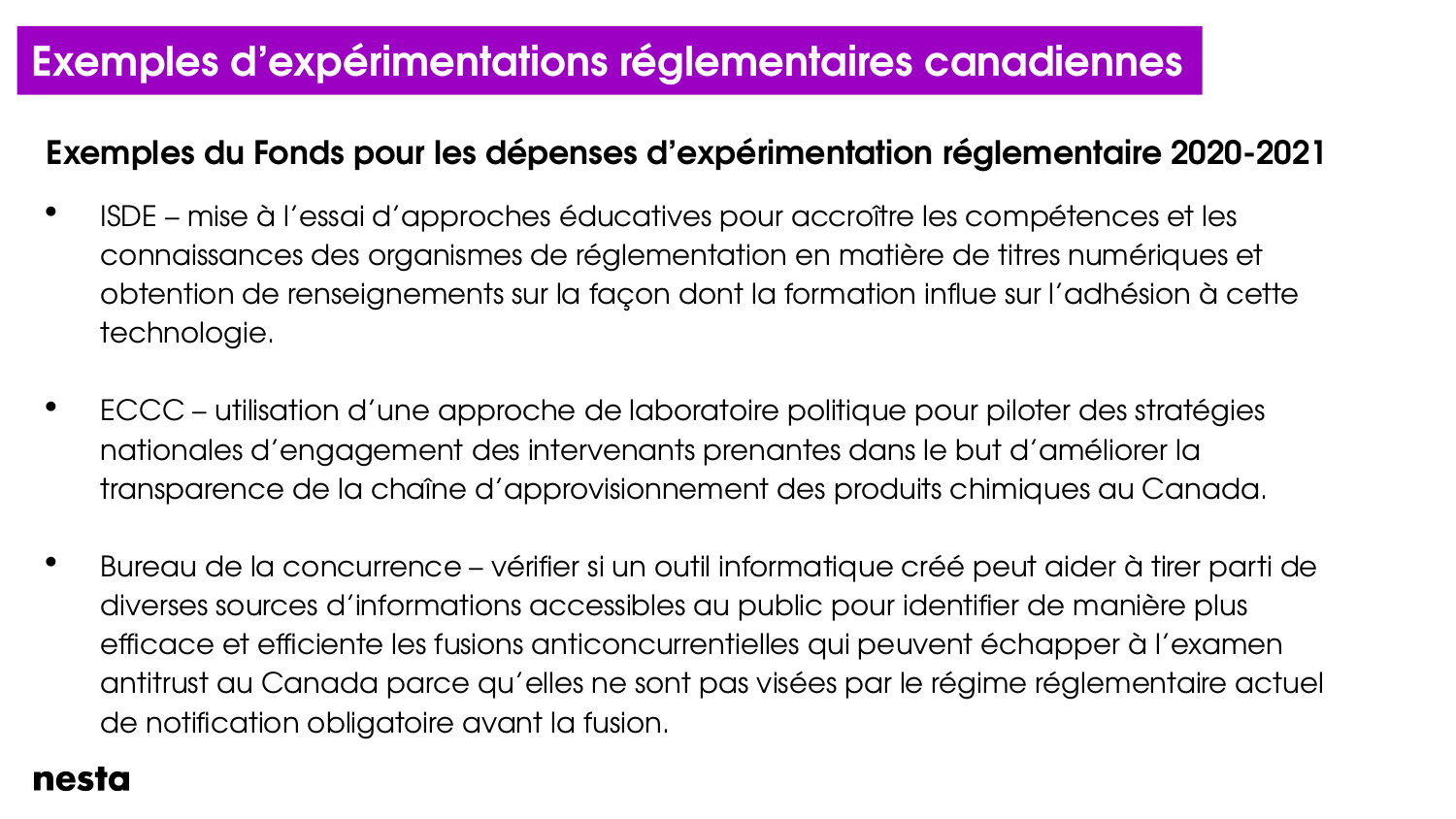

Exemples d’expérimentations réglementaires canadiennes
Exemples du Fonds pour les dépenses d’expérimentation réglementaire 2020-2021

ISDE – mise à l’essai d’approches éducatives pour accroître les compétences et les connaissances des organismes de réglementation en matière de titres numériques et obtention de renseignements sur la façon dont la formation influe sur l’adhésion à cette technologie.

ECCC – utilisation d’une approche de laboratoire politique pour piloter des stratégies nationales d’engagement des intervenants prenantes dans le but d’améliorer la transparence de la chaîne d’approvisionnement des produits chimiques au Canada.

Bureau de la concurrence – vérifier si un outil informatique créé peut aider à tirer parti de diverses sources d’informations accessibles au public pour identifier de manière plus efficace et efficiente les fusions anticoncurrentielles qui peuvent échapper à l’examen antitrust au Canada parce qu’elles ne sont pas visées par le régime réglementaire actuel de notification obligatoire avant la fusion.